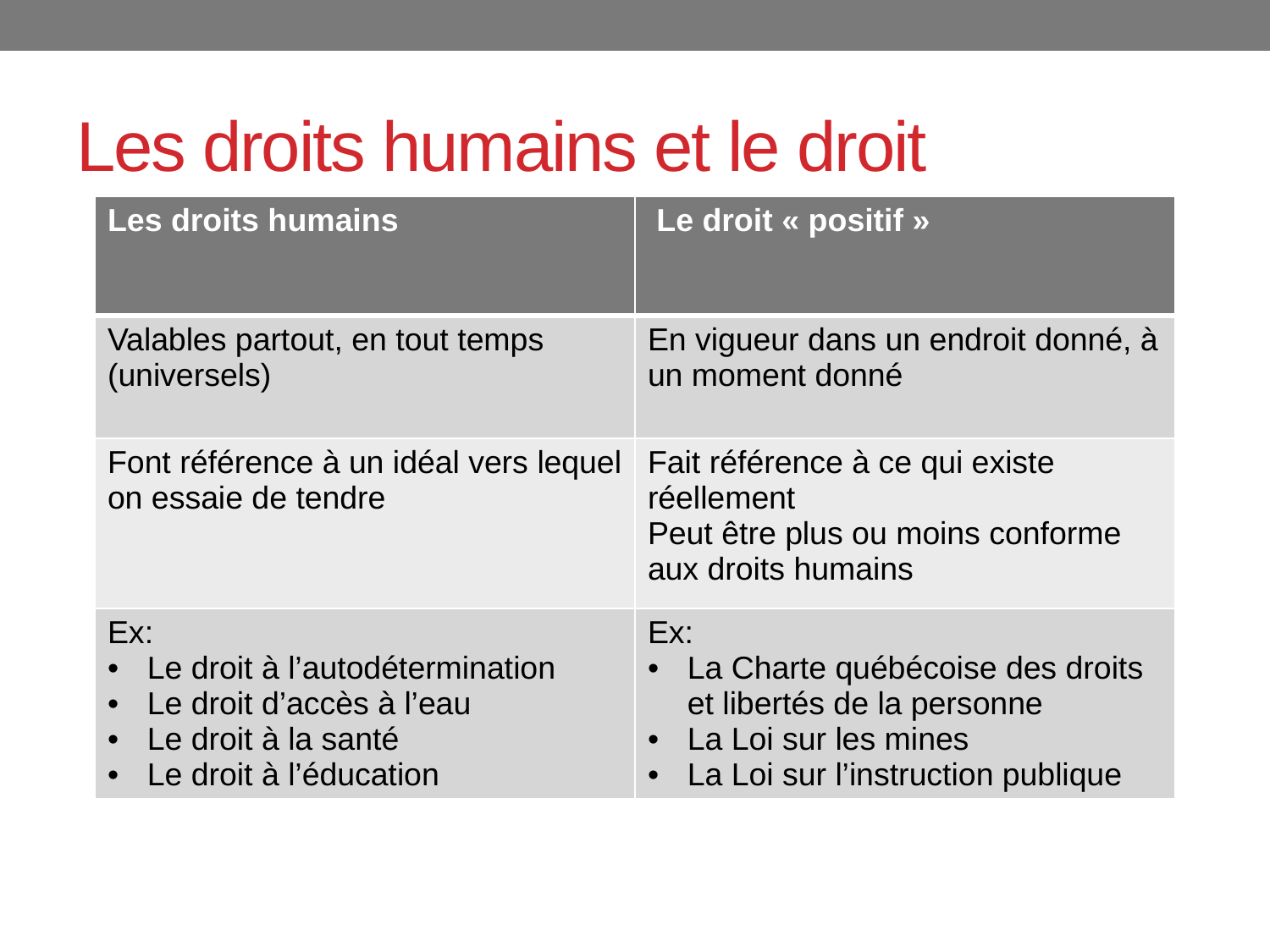

# Les droits humains et le droit
| Les droits humains | Le droit « positif » |
| --- | --- |
| Valables partout, en tout temps (universels) | En vigueur dans un endroit donné, à un moment donné |
| Font référence à un idéal vers lequel on essaie de tendre | Fait référence à ce qui existe réellement Peut être plus ou moins conforme aux droits humains |
| Ex: Le droit à l’autodétermination Le droit d’accès à l’eau Le droit à la santé Le droit à l’éducation | Ex: La Charte québécoise des droits et libertés de la personne La Loi sur les mines La Loi sur l’instruction publique |